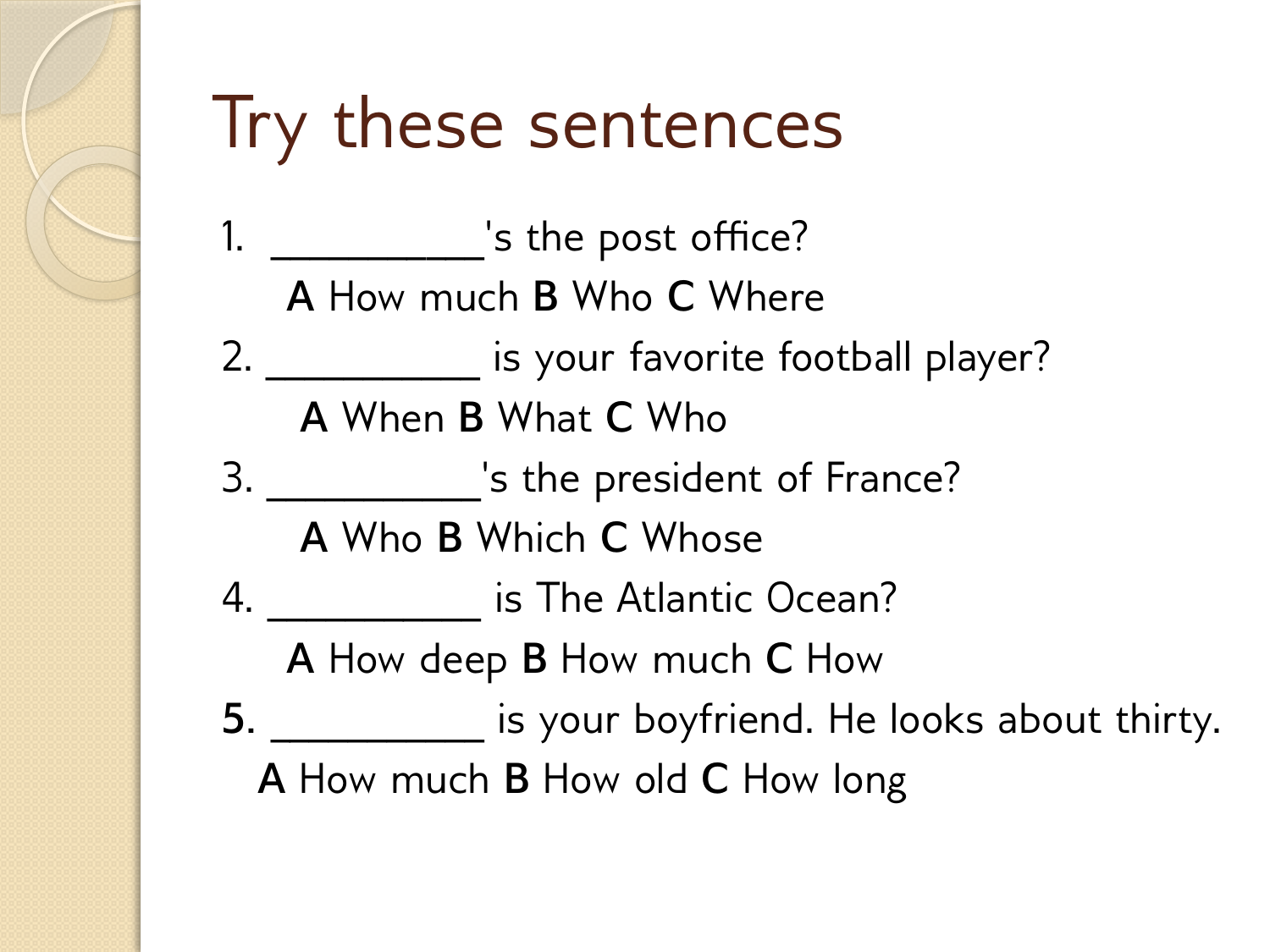

# Try these sentences
1.  ___________'s the post office?
	A How much B Who C Where
2. ___________ is your favorite football player?
	 A When B What C Who
3. ___________'s the president of France?
	 A Who B Which C Whose
4. ___________ is The Atlantic Ocean?
 	A How deep B How much C How
5. ___________ is your boyfriend. He looks about thirty.
	A How much B How old C How long